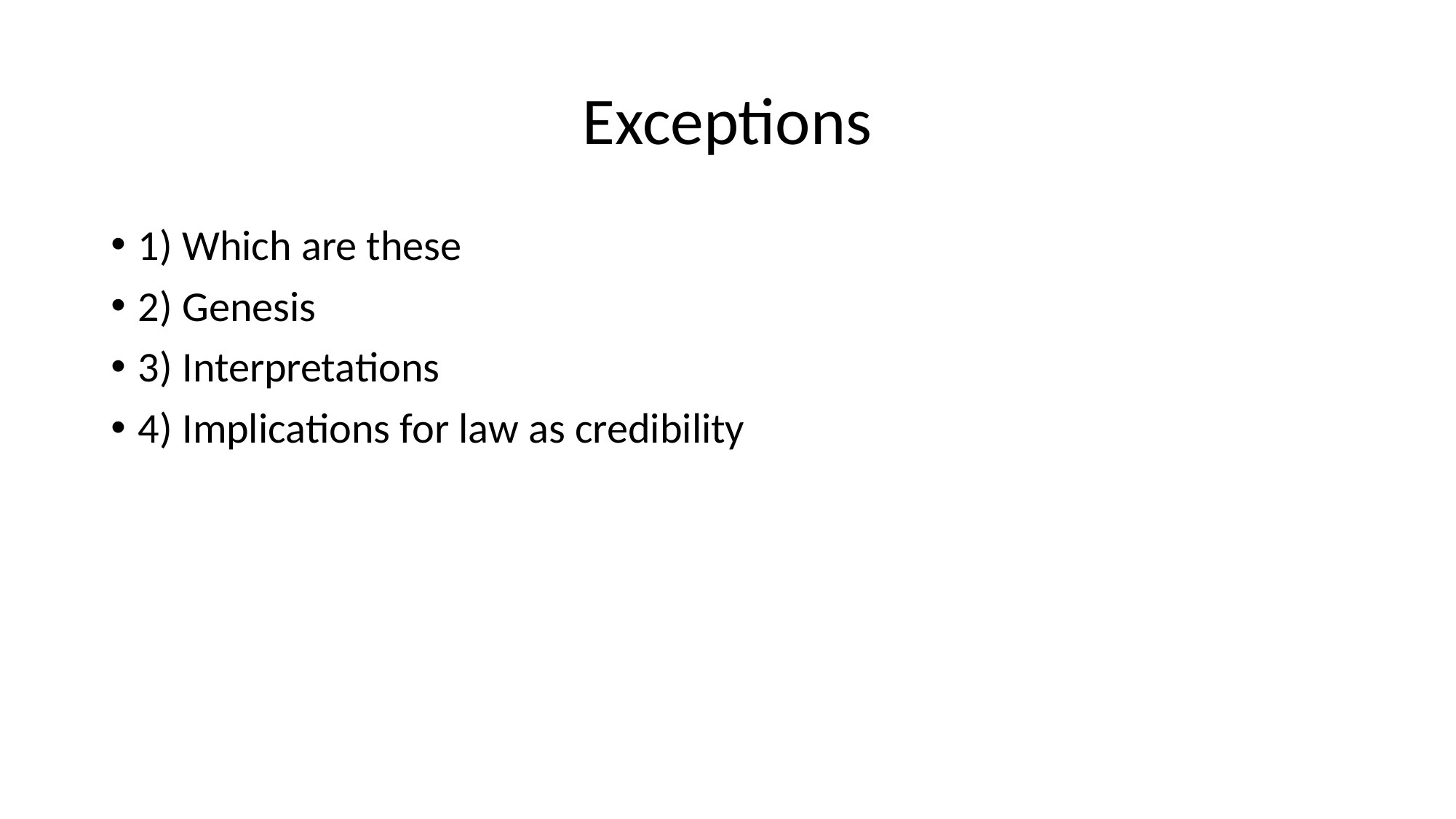

# Exceptions
1) Which are these
2) Genesis
3) Interpretations
4) Implications for law as credibility